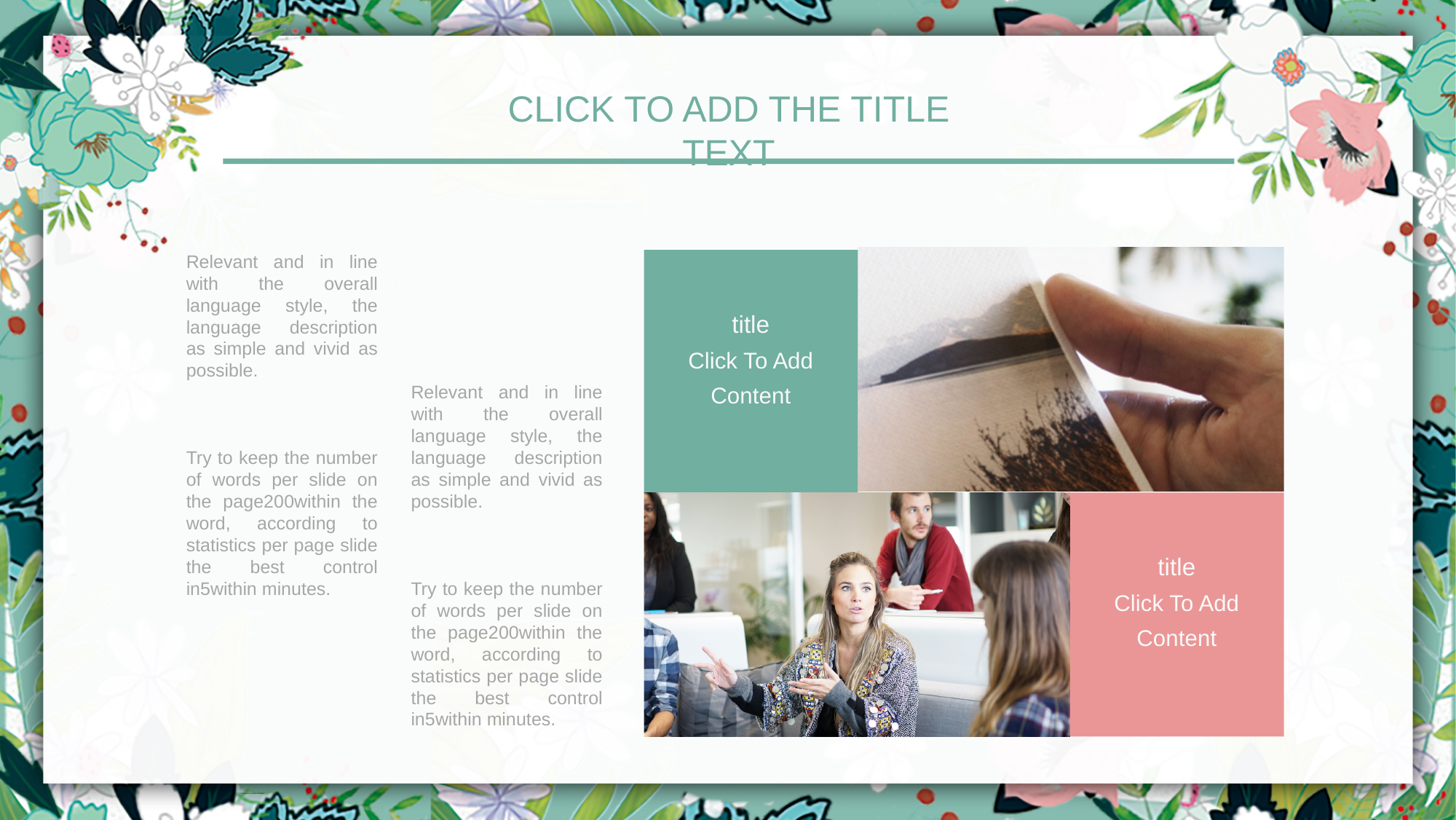

Click to add the title text

title
Click To Add Content

title
Click To Add Content

Relevant and in line with the overall language style, the language description as simple and vivid as possible.

Try to keep the number of words per slide on the page200within the word, according to statistics per page slide the best control in5within minutes.

Relevant and in line with the overall language style, the language description as simple and vivid as possible.

Try to keep the number of words per slide on the page200within the word, according to statistics per page slide the best control in5within minutes.
PPTtemplate http://www.1ppt.com/moban/